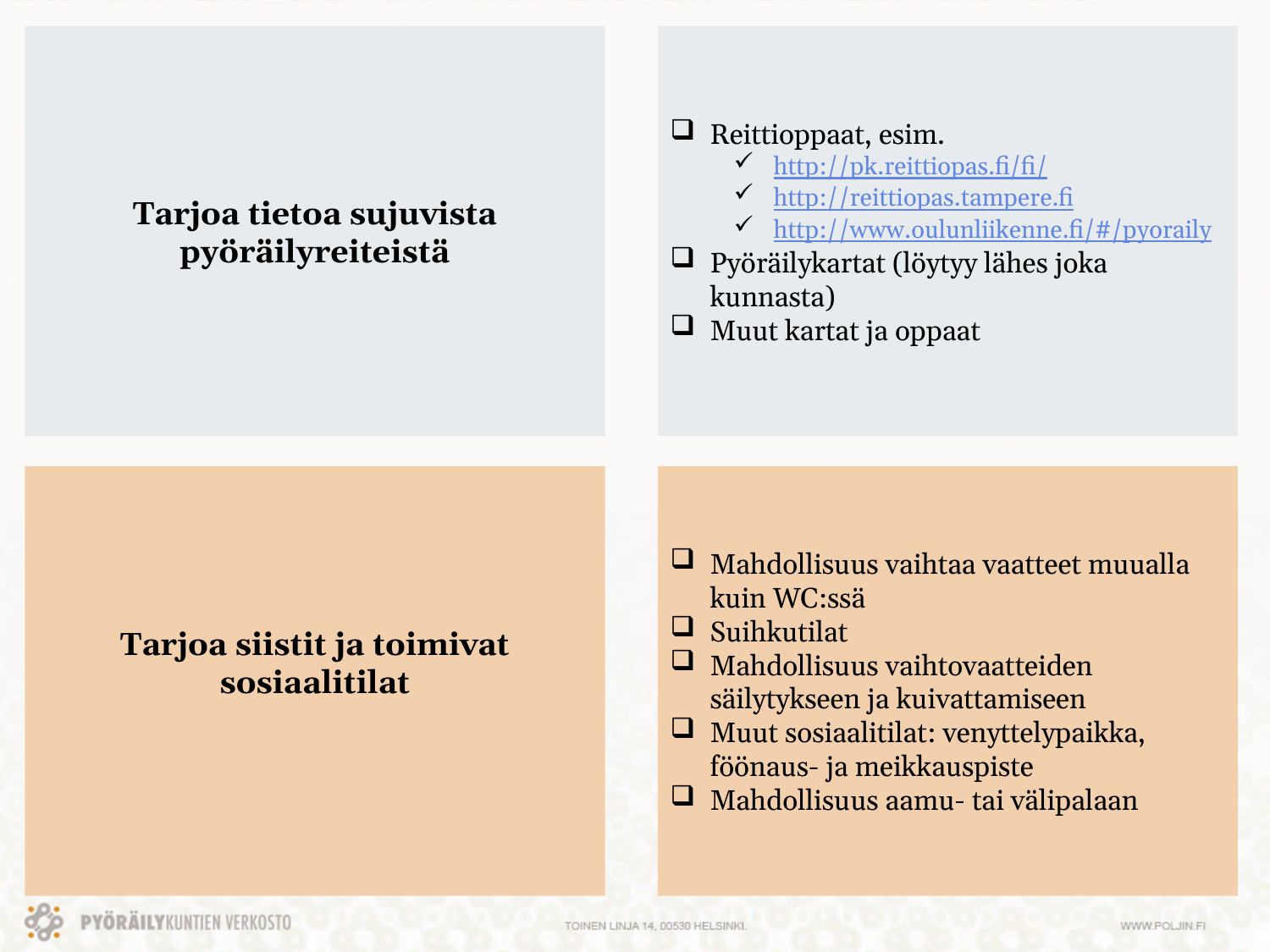

Tarjoa tietoa sujuvista pyöräilyreiteistä
Reittioppaat, esim.
http://pk.reittiopas.fi/fi/
http://reittiopas.tampere.fi
http://www.oulunliikenne.fi/#/pyoraily
Pyöräilykartat (löytyy lähes joka kunnasta)
Muut kartat ja oppaat
Tarjoa siistit ja toimivat sosiaalitilat

Mahdollisuus vaihtaa vaatteet muualla kuin WC:ssä
Suihkutilat
Mahdollisuus vaihtovaatteiden säilytykseen ja kuivattamiseen
Muut sosiaalitilat: venyttelypaikka, föönaus- ja meikkauspiste
Mahdollisuus aamu- tai välipalaan